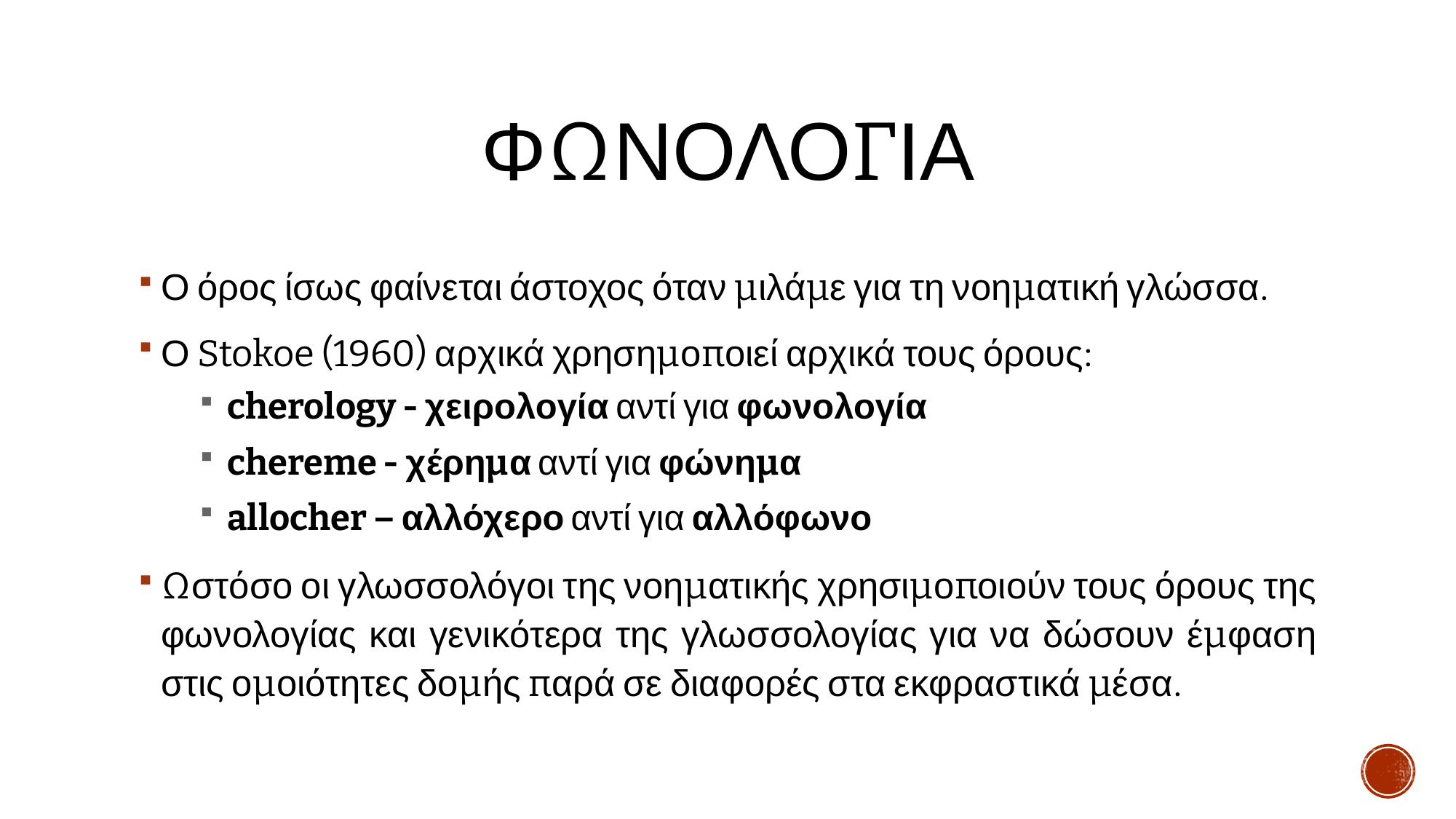

# ΦΩΝΟΛΟΓΙΑ
Ο όρος ίσως φαίνεται άστοχος όταν μιλάμε για τη νοηματική γλώσσα.
Ο Stokoe (1960) αρχικά χρησημοποιεί αρχικά τους όρους:
cherology - χειρολογία αντί για φωνολογία
chereme - χέρημα αντί για φώνημα
allocher – αλλόχερο αντί για αλλόφωνο
Ωστόσο οι γλωσσολόγοι της νοηματικής χρησιμοποιούν τους όρους της φωνολογίας και γενικότερα της γλωσσολογίας για να δώσουν έμφαση στις ομοιότητες δομής παρά σε διαφορές στα εκφραστικά μέσα.